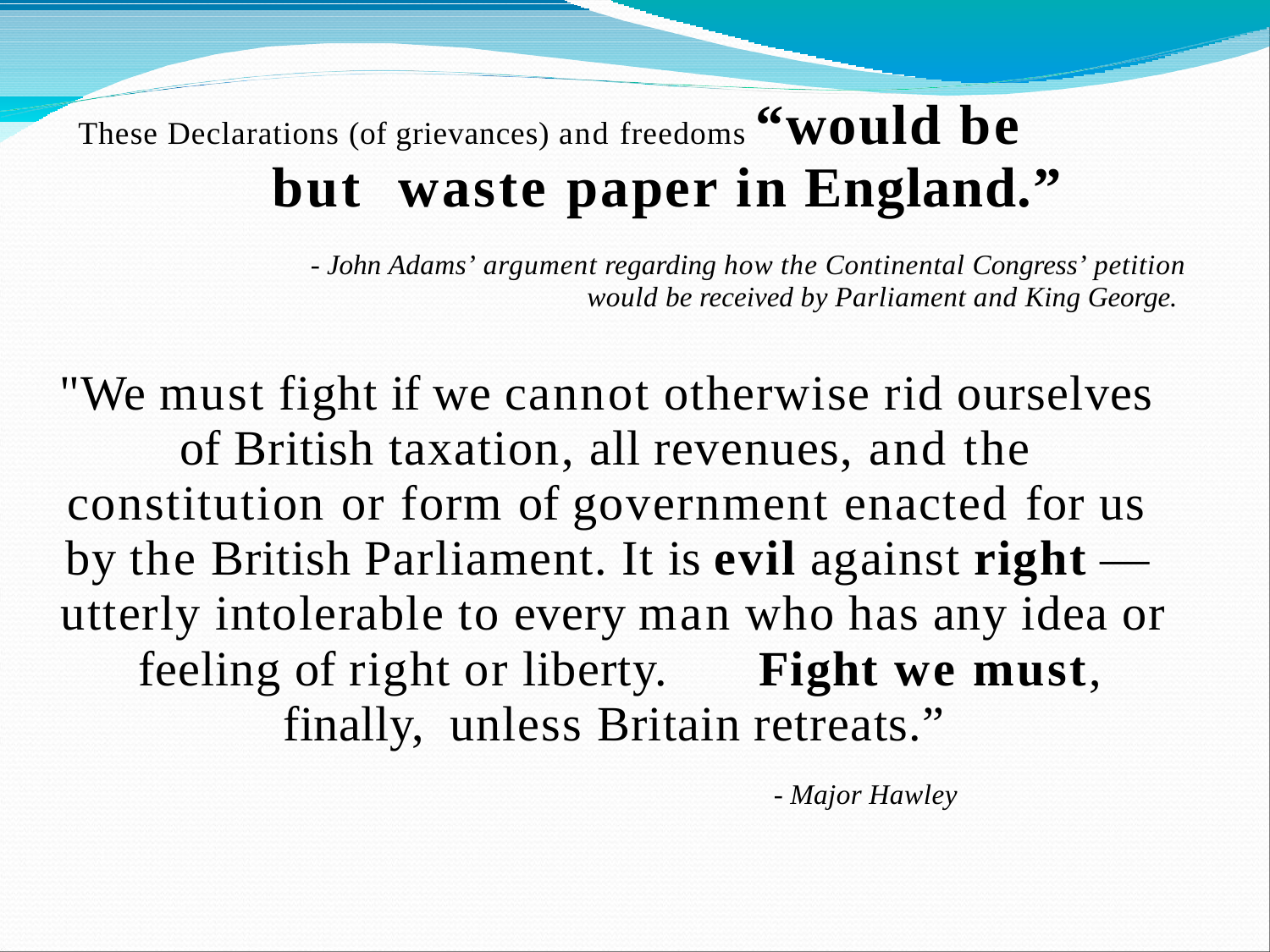

# These Declarations (of grievances) and freedoms “would be but  waste paper in England.”
- John Adams’ argument regarding how the Continental Congress’ petition
would be received by Parliament and King George.
"We must fight if we cannot otherwise rid ourselves  of British taxation, all revenues, and the  constitution or form of government enacted for us  by the British Parliament. It is evil against right —  utterly intolerable to every man who has any idea or  feeling of right or liberty.	Fight we must, finally,  unless Britain retreats.”
- Major Hawley